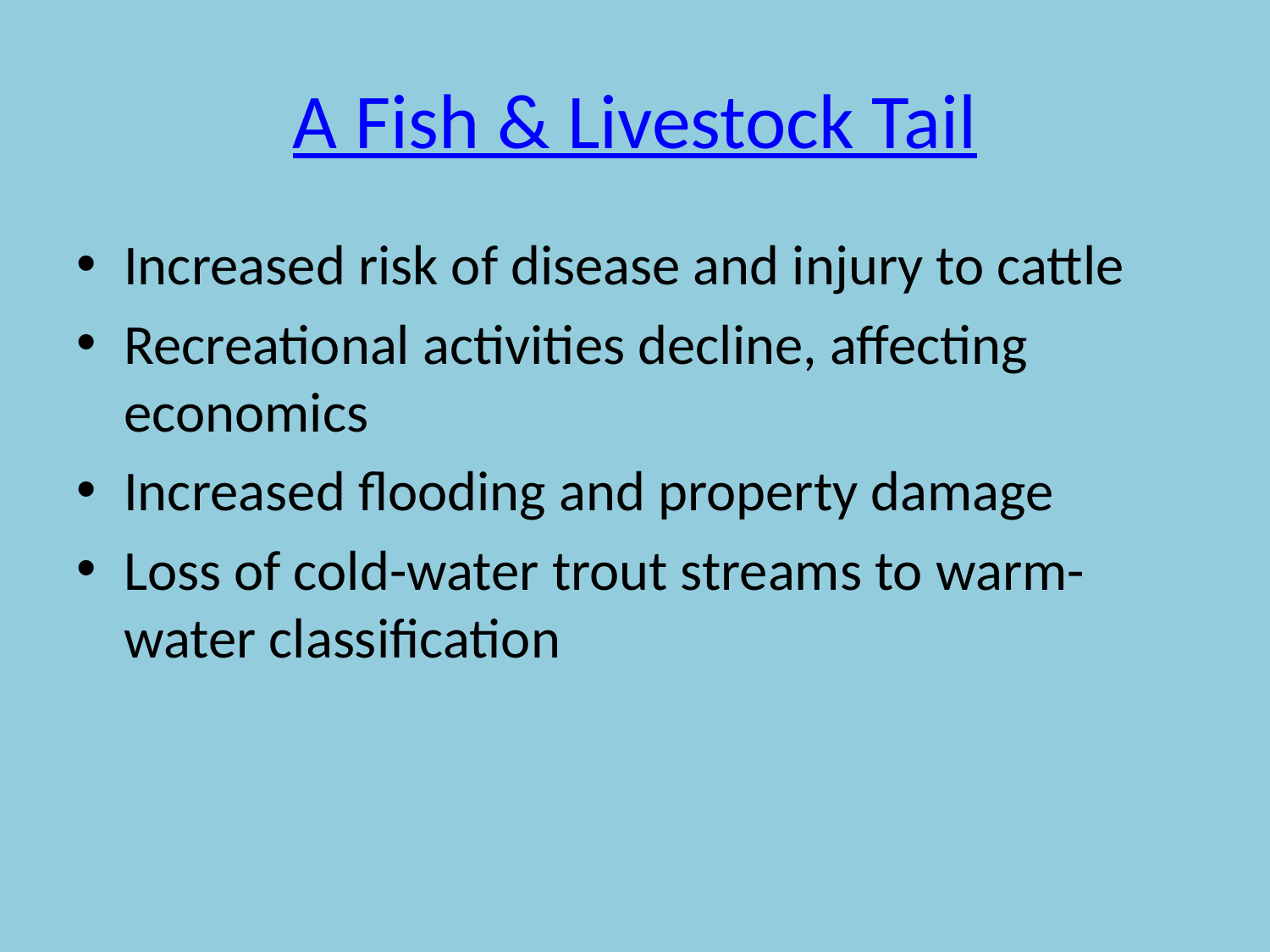

# A Fish & Livestock Tail
Increased risk of disease and injury to cattle
Recreational activities decline, affecting economics
Increased flooding and property damage
Loss of cold-water trout streams to warm-water classification